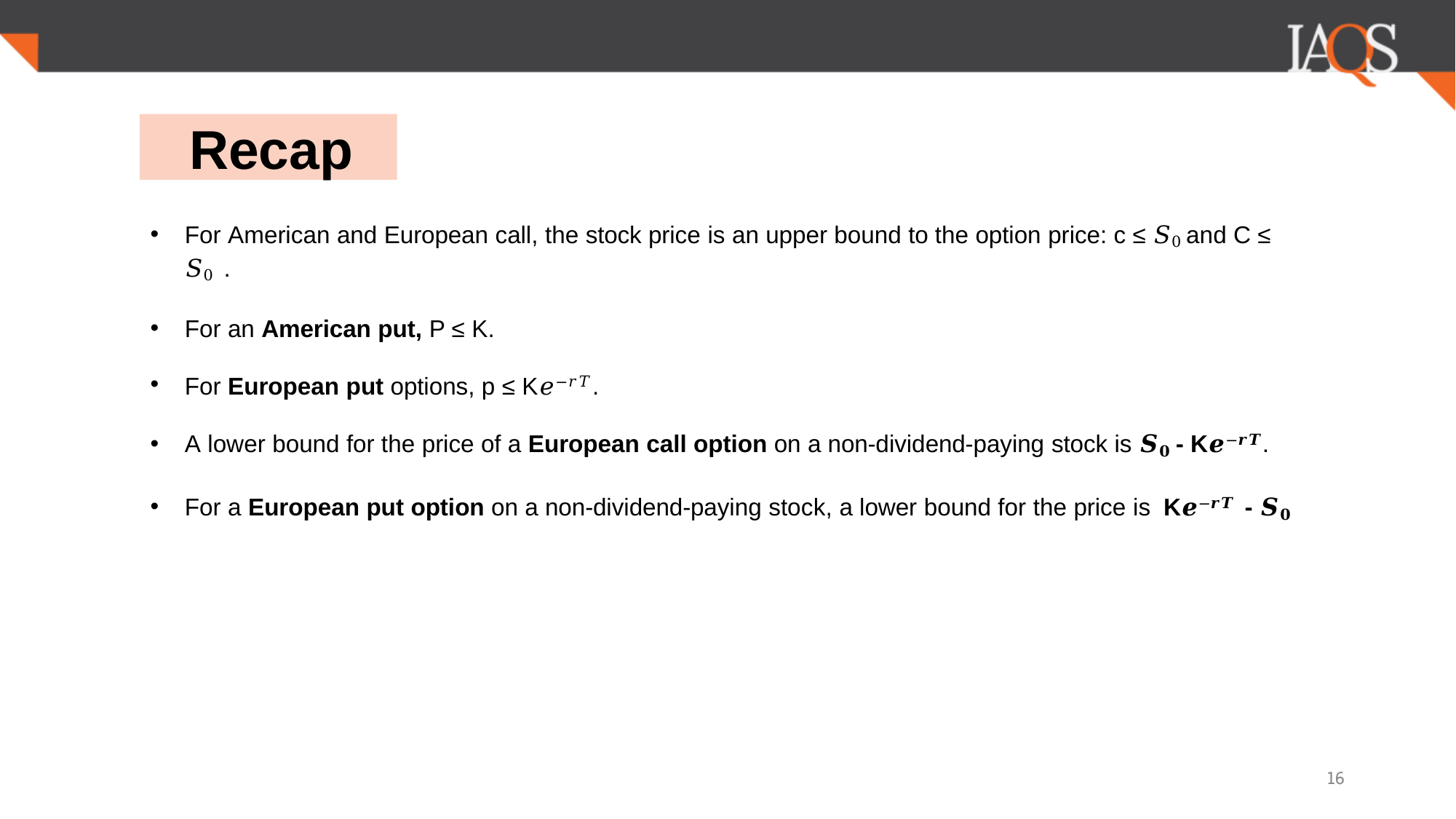

Recap
For American and European call, the stock price is an upper bound to the option price: c ≤ 𝑆0 and C ≤ 𝑆0 .
For an American put, P ≤ K.

For European put options, p ≤ K𝑒−𝑟𝑇.

A lower bound for the price of a European call option on a non-dividend-paying stock is 𝑺𝟎 - K𝒆−𝒓𝑻.
For a European put option on a non-dividend-paying stock, a lower bound for the price is K𝒆−𝒓𝑻 - 𝑺𝟎
16